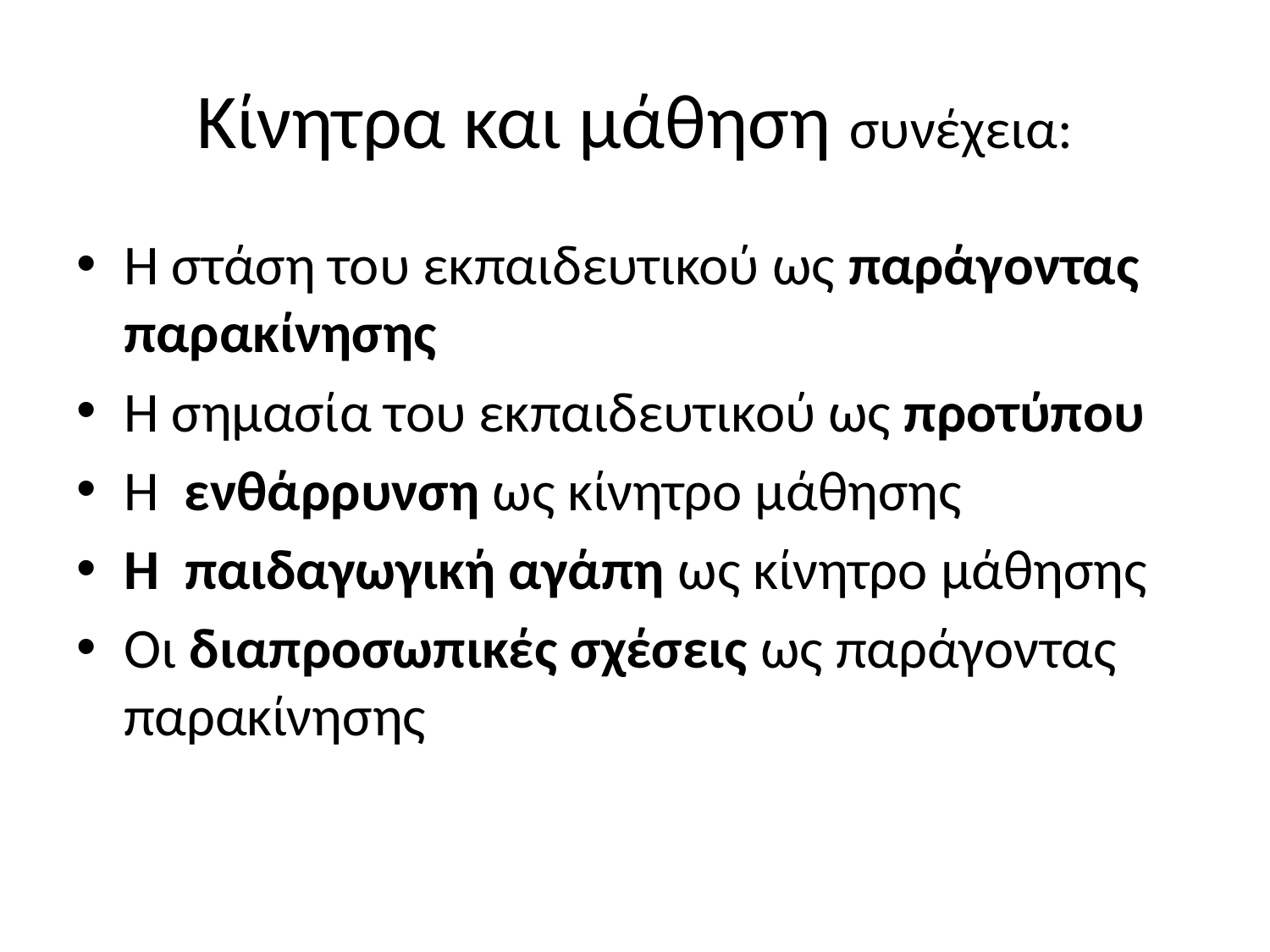

# Κίνητρα και μάθηση συνέχεια:
Η στάση του εκπαιδευτικού ως παράγοντας παρακίνησης
Η σημασία του εκπαιδευτικού ως προτύπου
Η  ενθάρρυνση ως κίνητρο μάθησης
Η  παιδαγωγική αγάπη ως κίνητρο μάθησης
Οι διαπροσωπικές σχέσεις ως παράγοντας παρακίνησης